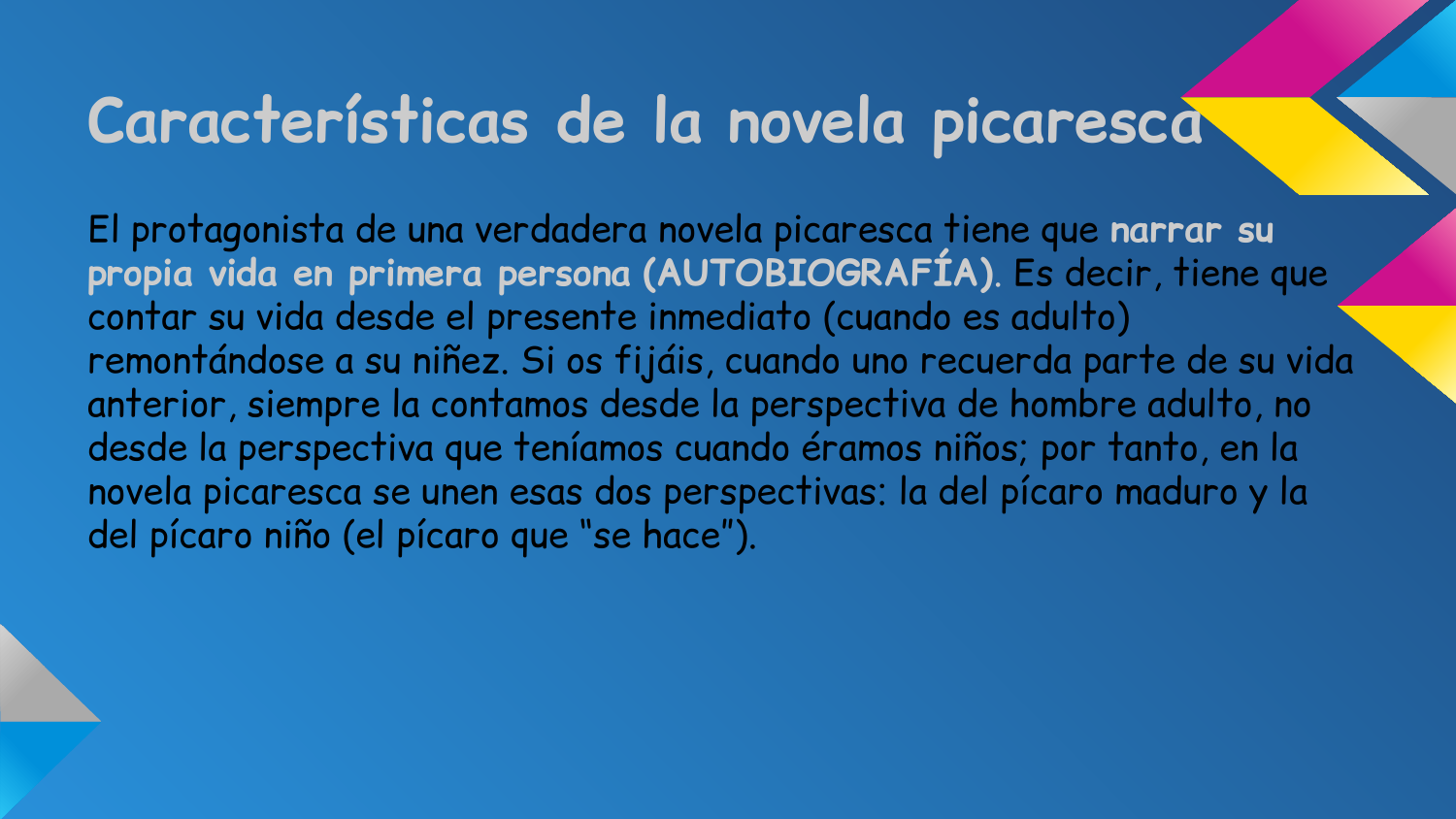

# Características de la novela picaresca
El protagonista de una verdadera novela picaresca tiene que narrar su propia vida en primera persona (AUTOBIOGRAFÍA). Es decir, tiene que contar su vida desde el presente inmediato (cuando es adulto) remontándose a su niñez. Si os fijáis, cuando uno recuerda parte de su vida anterior, siempre la contamos desde la perspectiva de hombre adulto, no desde la perspectiva que teníamos cuando éramos niños; por tanto, en la novela picaresca se unen esas dos perspectivas: la del pícaro maduro y la del pícaro niño (el pícaro que “se hace”).